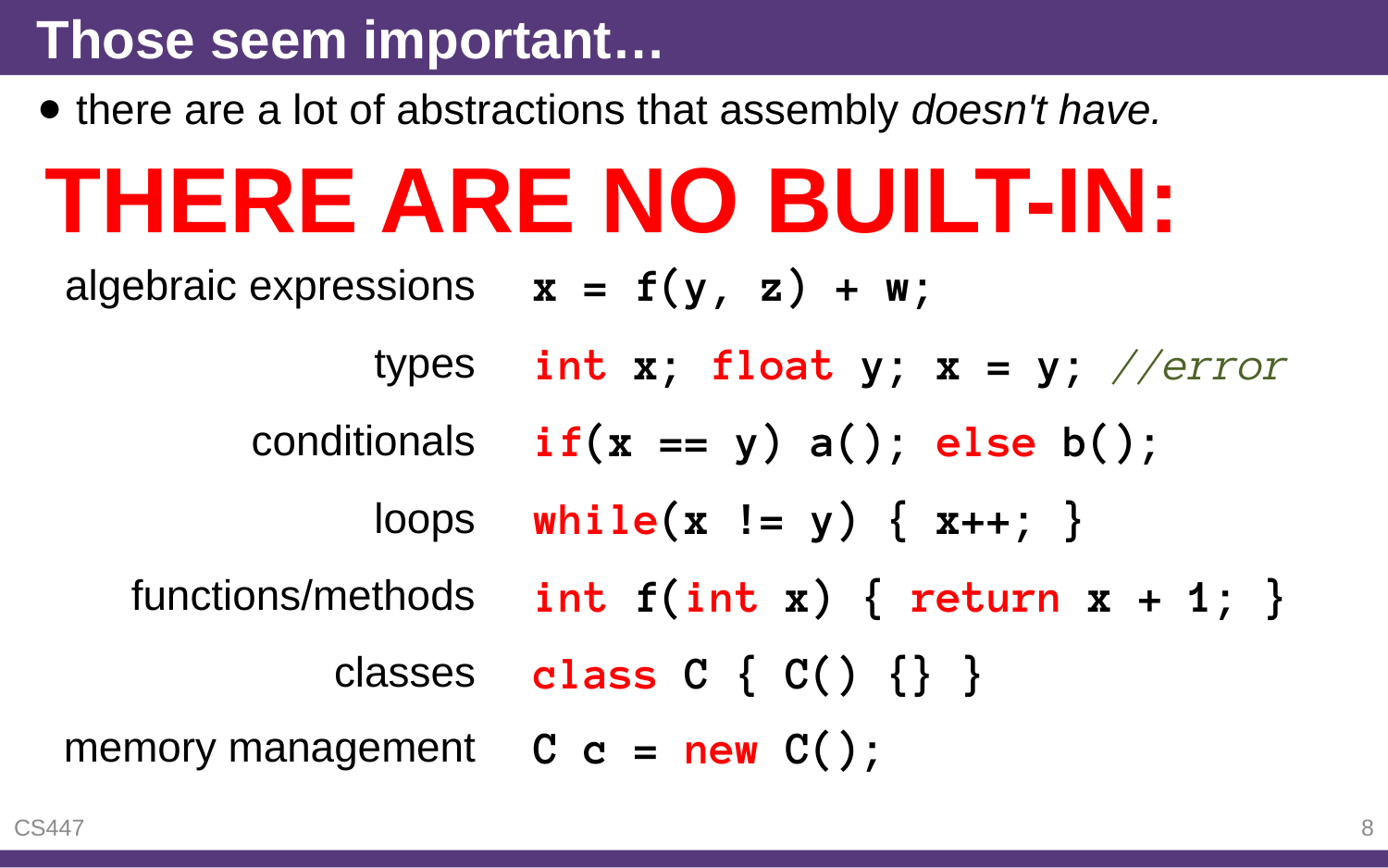

# Those seem important…

there are a lot of abstractions that assembly doesn't have.
THERE ARE NO BUILT-IN:
x = f(y, z) + w;
algebraic expressions
int x; float y; x = y; //error
types
if(x == y) a(); else b();
conditionals
while(x != y) { x++; }
loops
int f(int x) { return x + 1; }
functions/methods
class C { C() {} }
classes
C c = new C();
memory management
CS447
8